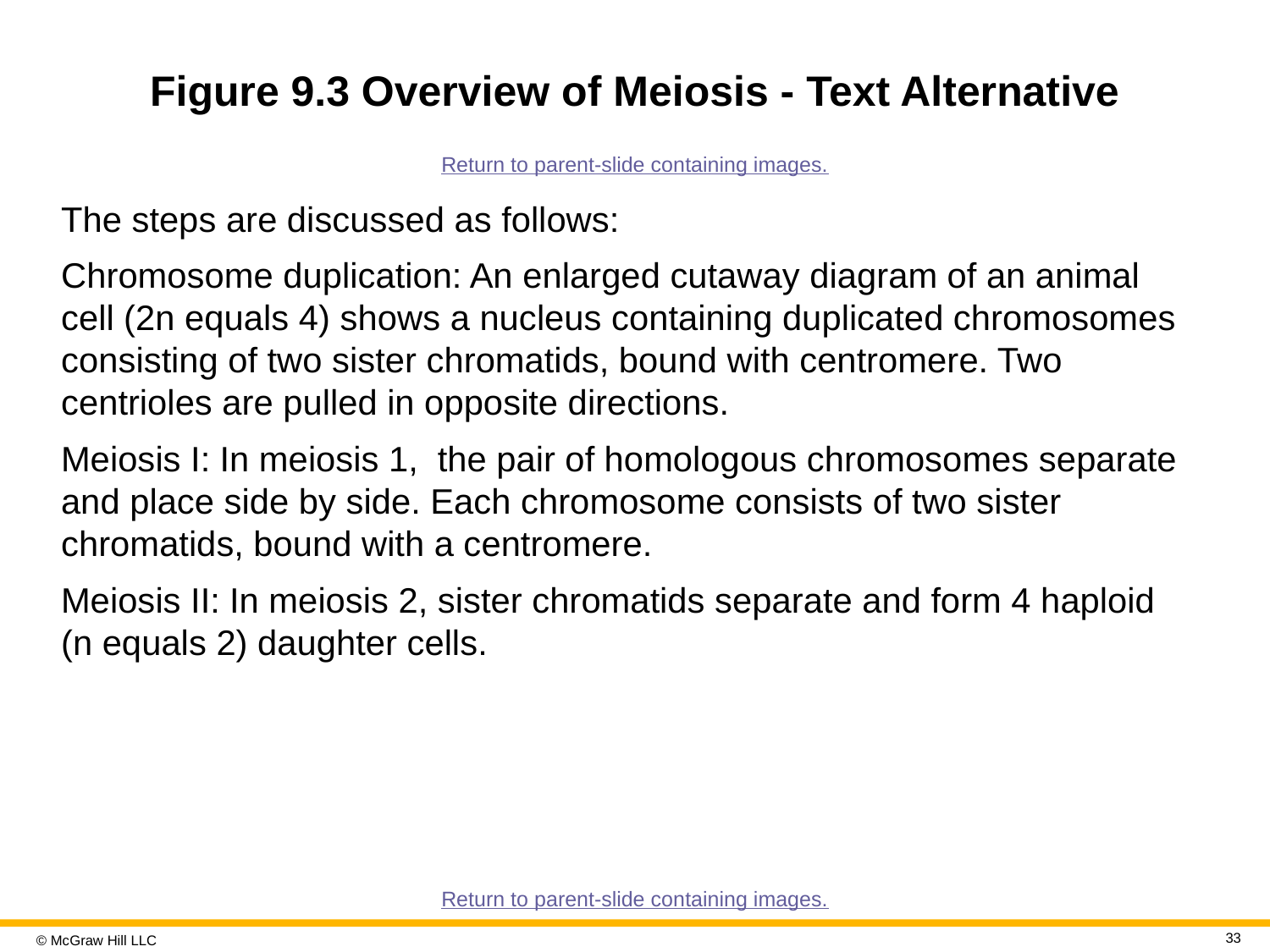

# Figure 9.3 Overview of Meiosis - Text Alternative
Return to parent-slide containing images.
The steps are discussed as follows:
Chromosome duplication: An enlarged cutaway diagram of an animal cell (2n equals 4) shows a nucleus containing duplicated chromosomes consisting of two sister chromatids, bound with centromere. Two centrioles are pulled in opposite directions.
Meiosis I: In meiosis 1,  the pair of homologous chromosomes separate and place side by side. Each chromosome consists of two sister chromatids, bound with a centromere.
Meiosis II: In meiosis 2, sister chromatids separate and form 4 haploid (n equals 2) daughter cells.
Return to parent-slide containing images.
33